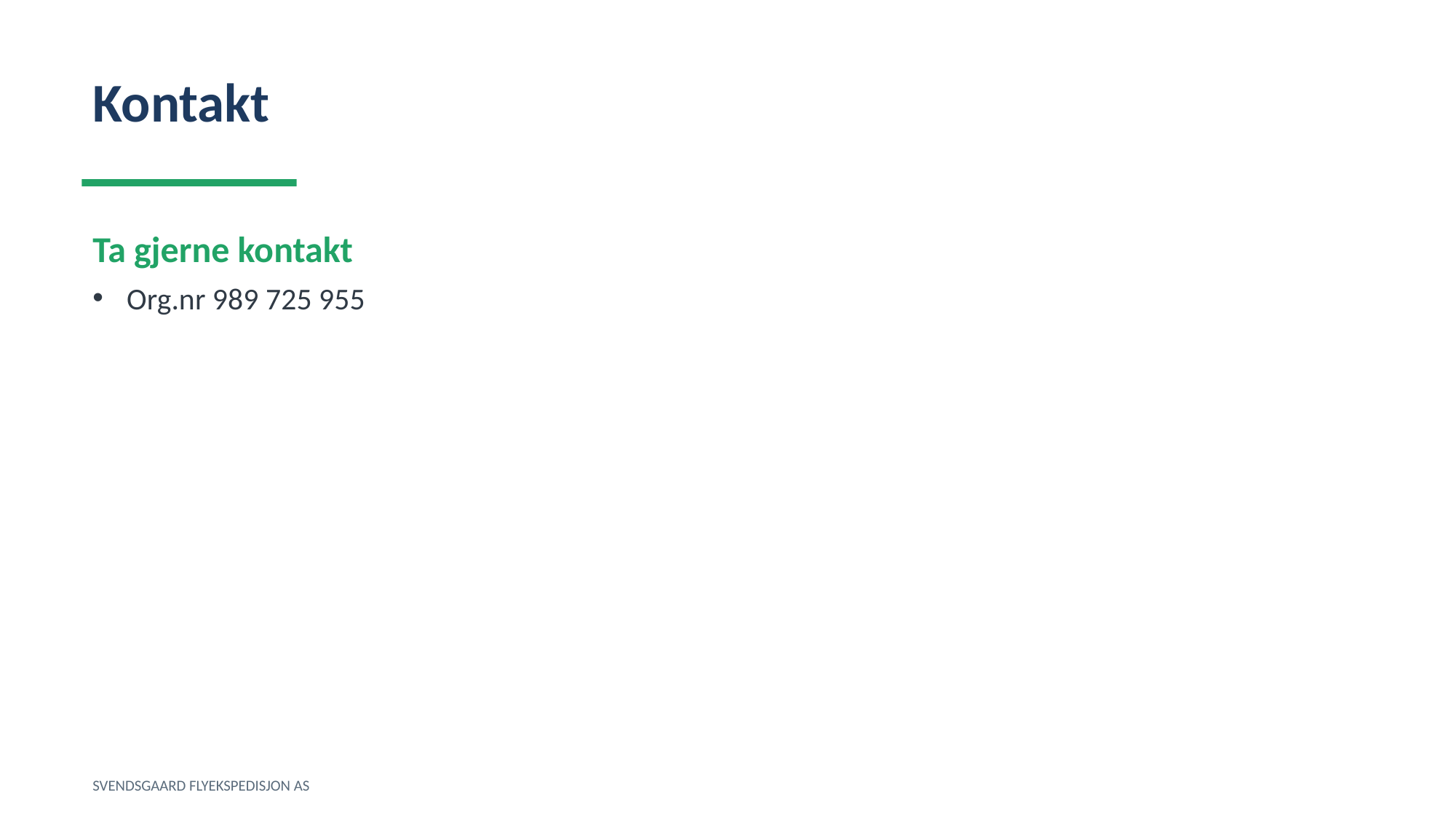

Kontakt

Ta gjerne kontakt
Org.nr 989 725 955
SVENDSGAARD FLYEKSPEDISJON AS